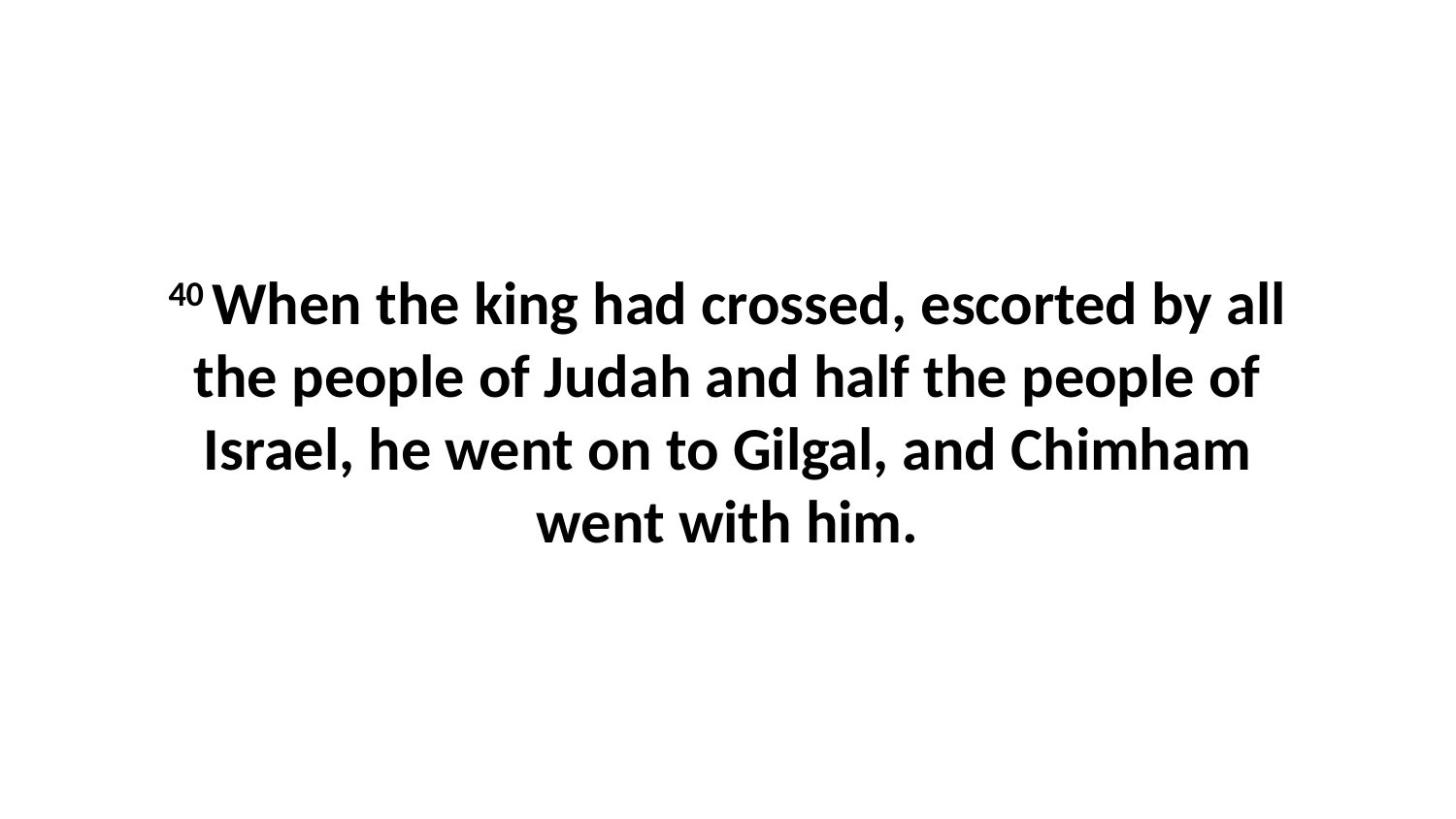

40 When the king had crossed, escorted by all the people of Judah and half the people of Israel, he went on to Gilgal, and Chimham went with him.